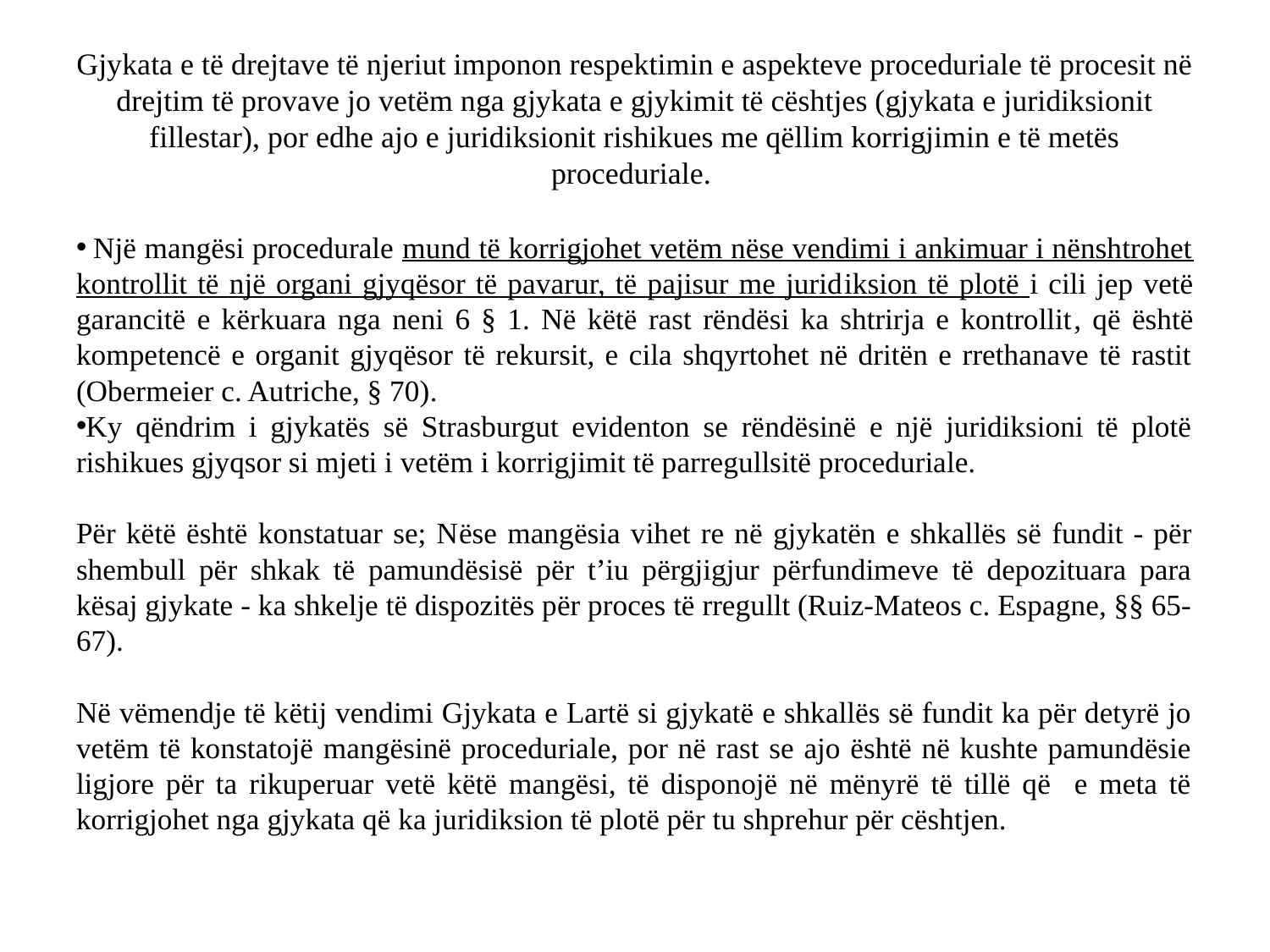

# Gjykata e të drejtave të njeriut imponon respektimin e aspekteve proceduriale të procesit në drejtim të provave jo vetëm nga gjykata e gjykimit të cështjes (gjykata e juridiksionit fillestar), por edhe ajo e juridiksionit rishikues me qëllim korrigjimin e të metës proceduriale.
 Një mangësi procedurale mund të korrigjohet vetëm nëse vendimi i ankimuar i nënshtrohet kontrollit të një organi gjyqësor të pavarur, të pajisur me juridiksion të plotë i cili jep vetë garancitë e kërkuara nga neni 6 § 1. Në këtë rast rëndësi ka shtrirja e kontrollit, që është kompetencë e organit gjyqësor të rekursit, e cila shqyrtohet në dritën e rrethanave të rastit (Obermeier c. Autriche, § 70).
Ky qëndrim i gjykatës së Strasburgut evidenton se rëndësinë e një juridiksioni të plotë rishikues gjyqsor si mjeti i vetëm i korrigjimit të parregullsitë proceduriale.

Për këtë është konstatuar se; Nëse mangësia vihet re në gjykatën e shkallës së fundit - për shembull për shkak të pamundësisë për t’iu përgjigjur përfundimeve të depozituara para kësaj gjykate - ka shkelje të dispozitës për proces të rregullt (Ruiz-Mateos c. Espagne, §§ 65-67).

Në vëmendje të këtij vendimi Gjykata e Lartë si gjykatë e shkallës së fundit ka për detyrë jo vetëm të konstatojë mangësinë proceduriale, por në rast se ajo është në kushte pamundësie ligjore për ta rikuperuar vetë këtë mangësi, të disponojë në mënyrë të tillë që  e meta të korrigjohet nga gjykata që ka juridiksion të plotë për tu shprehur për cështjen.